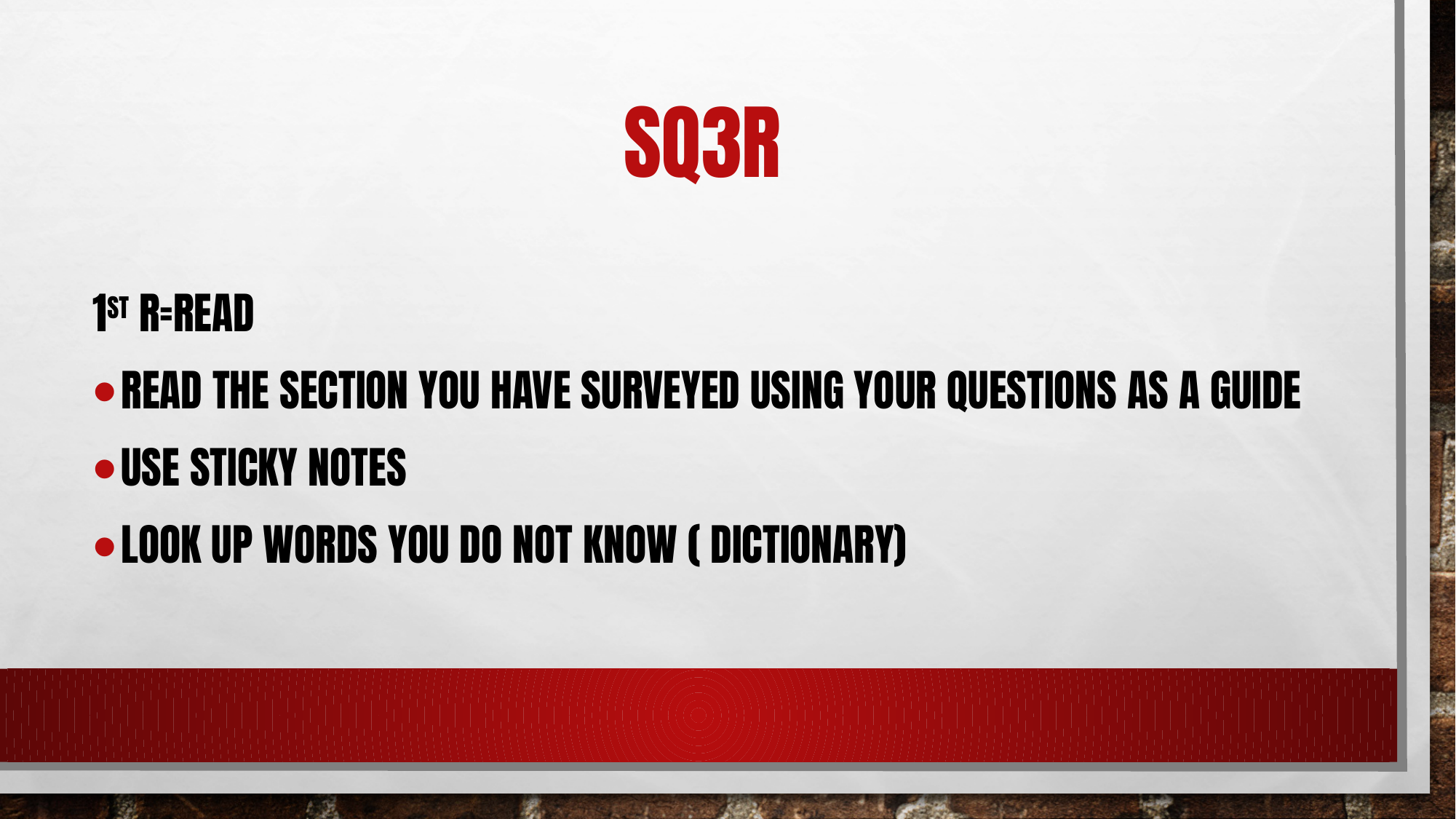

# sq3r

1st R=read
Read the section you have surveyed using your questions as a guide
Use sticky notes
Look up words you do not know ( dictionary)